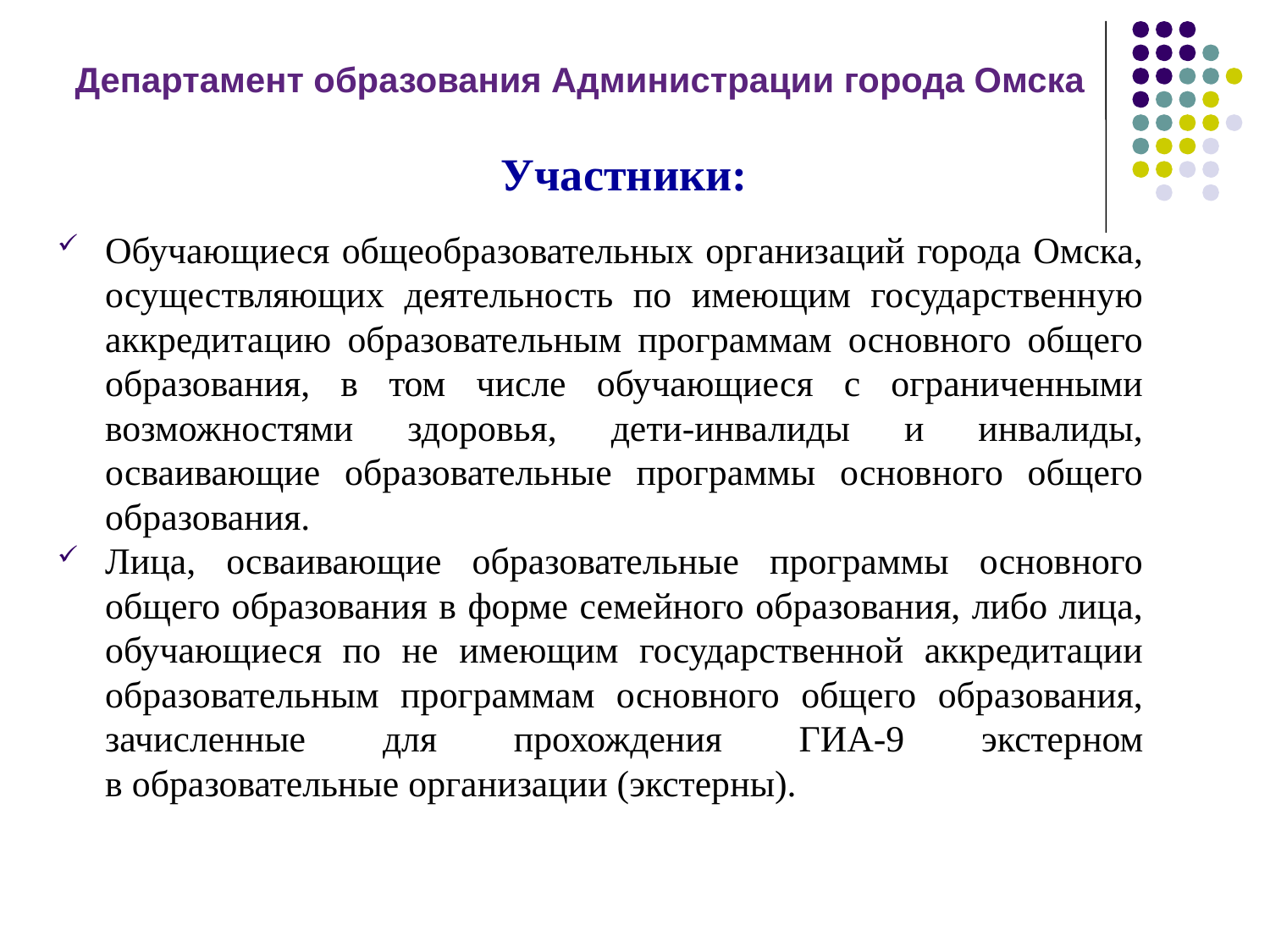

Департамент образования Администрации города Омска
Участники:

Обучающиеся общеобразовательных организаций города Омска, осуществляющих деятельность по имеющим государственную аккредитацию образовательным программам основного общего образования, в том числе обучающиеся с ограниченными возможностями здоровья, дети-инвалиды и инвалиды, осваивающие образовательные программы основного общего образования.
Лица, осваивающие образовательные программы основного общего образования в форме семейного образования, либо лица, обучающиеся по не имеющим государственной аккредитации образовательным программам основного общего образования, зачисленные для прохождения ГИА-9 экстерном
в образовательные организации (экстерны).